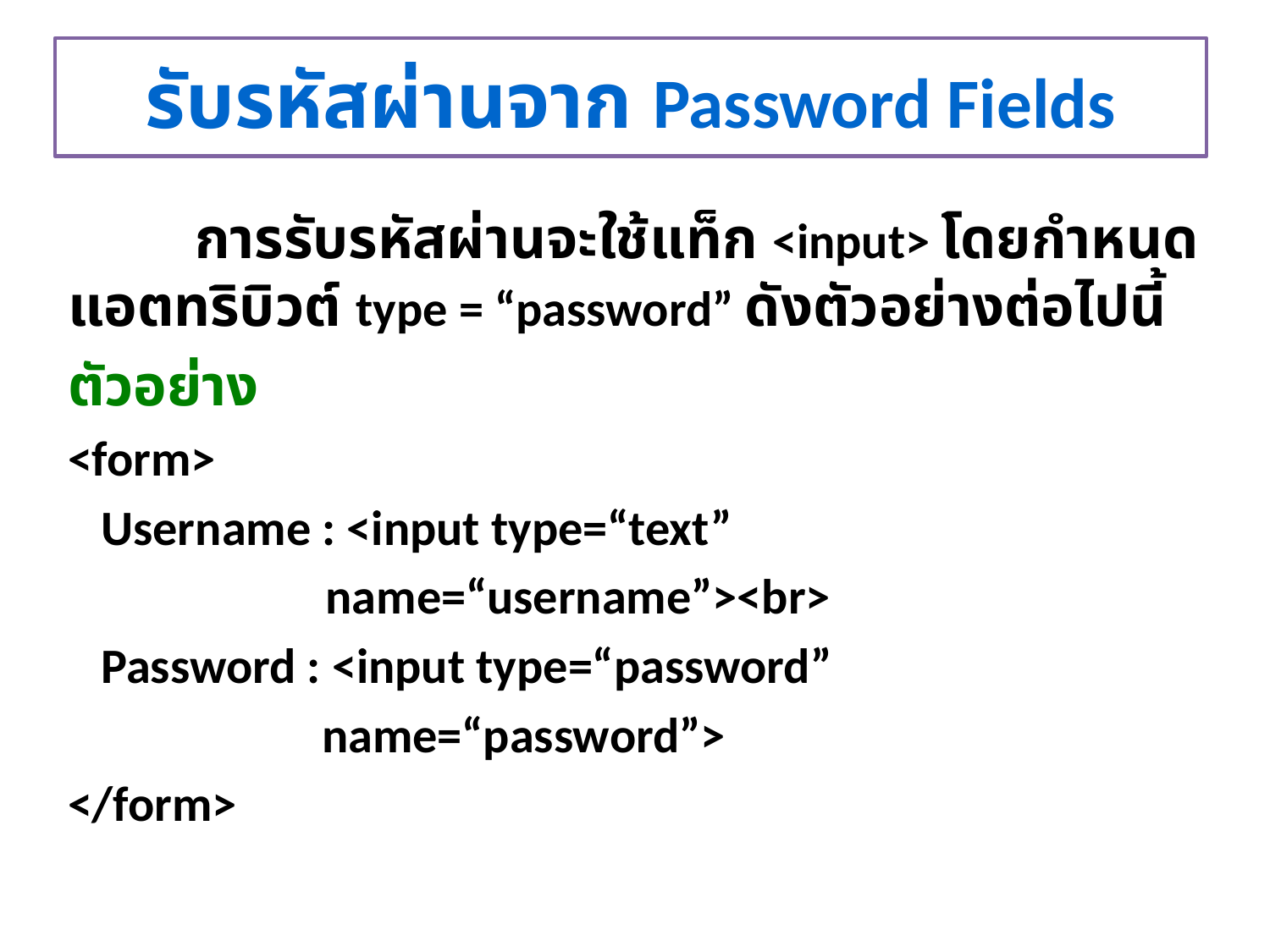

# รับรหัสผ่านจาก Password Fields
	การรับรหัสผ่านจะใช้แท็ก <input> โดยกำหนดแอตทริบิวต์ type = “password” ดังตัวอย่างต่อไปนี้
ตัวอย่าง
<form>
   Username : <input type=“text”
                       name=“username”><br>
   Password : <input type=“password”
		name=“password”>
</form>